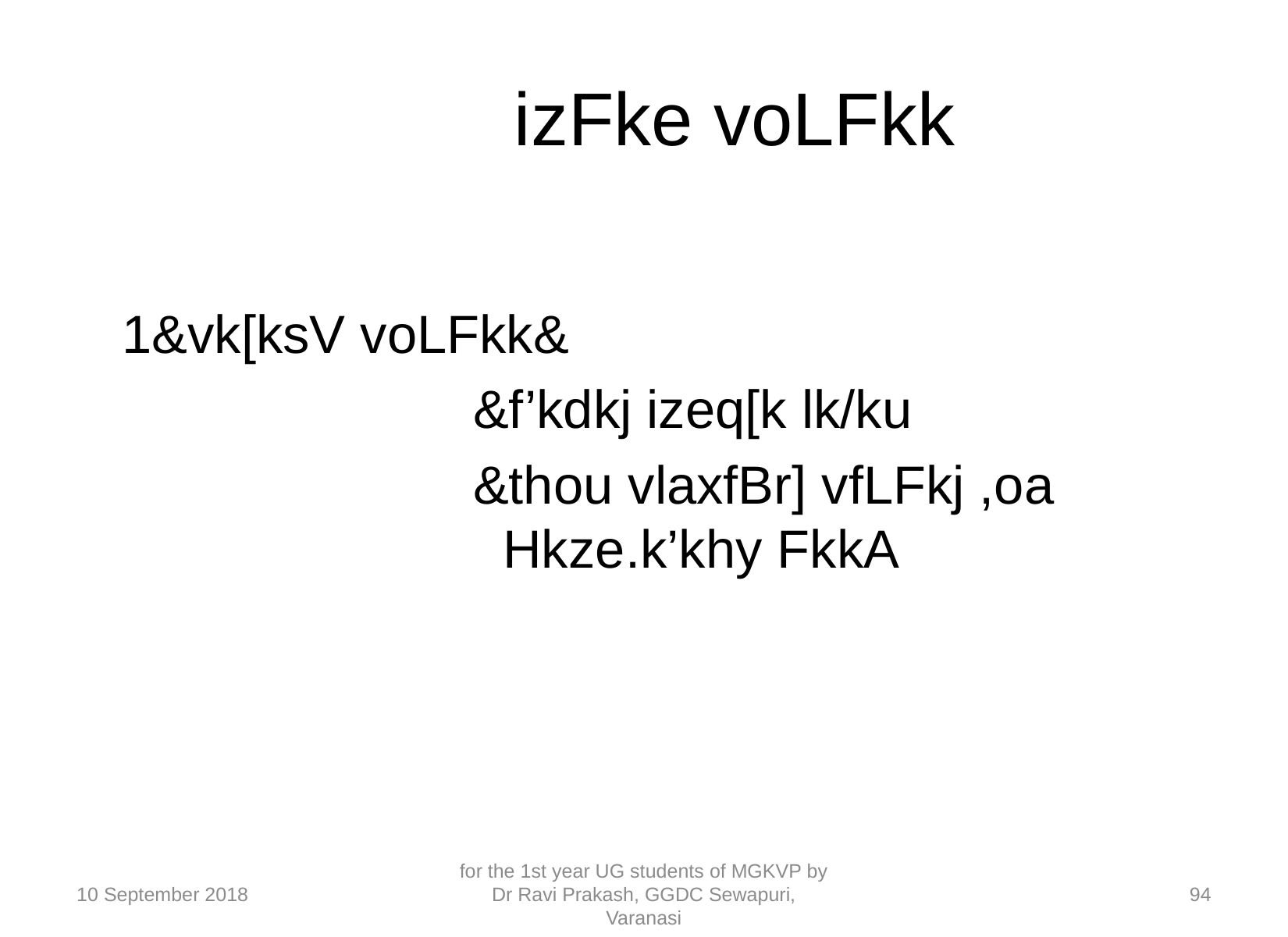

# izFke voLFkk

	1&vk[ksV voLFkk&
				&f’kdkj izeq[k lk/ku
				&thou vlaxfBr] vfLFkj ,oa 				  Hkze.k’khy FkkA

10 September 2018
for the 1st year UG students of MGKVP by Dr Ravi Prakash, GGDC Sewapuri, Varanasi
94